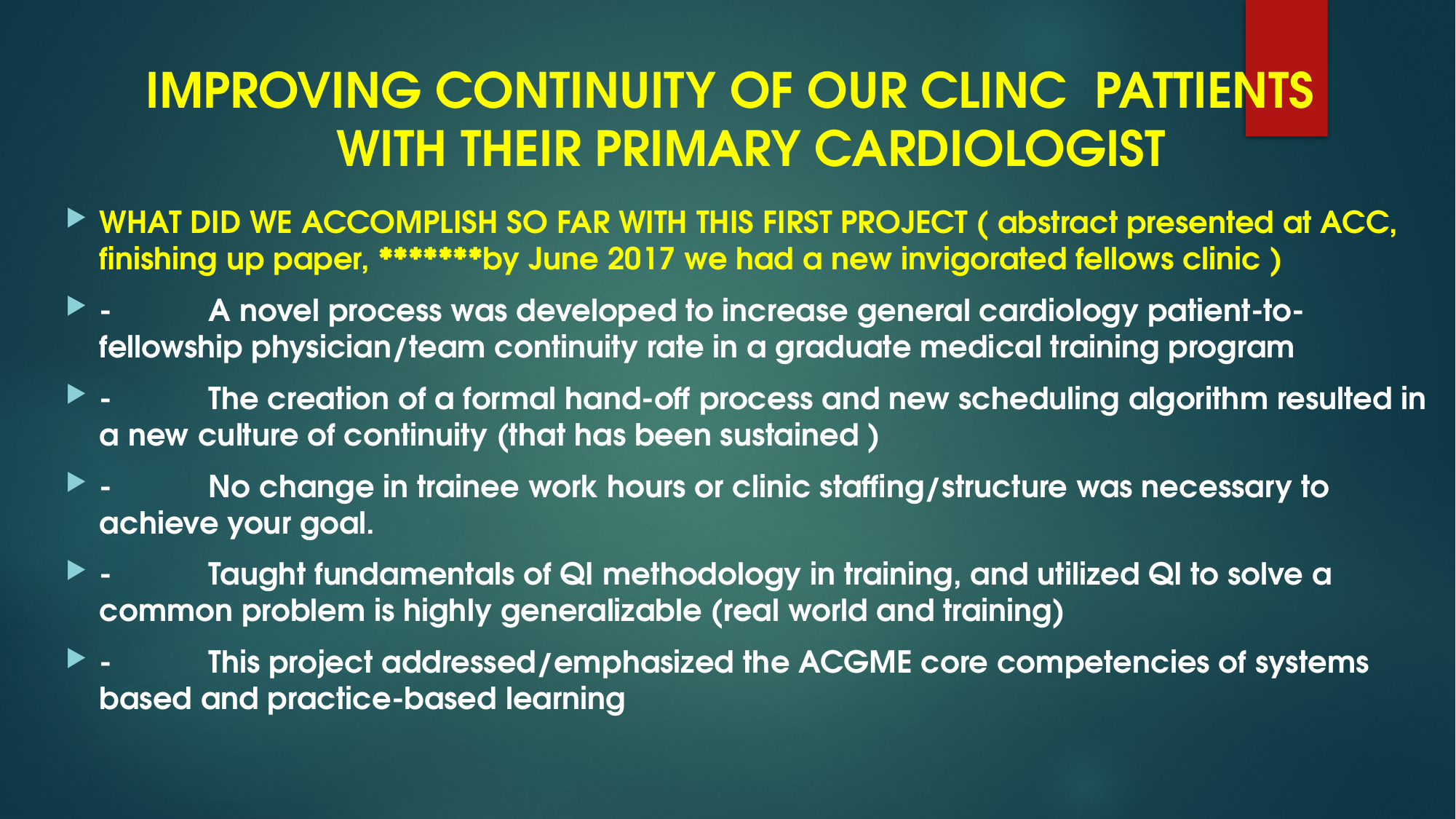

# IMPROVING CONTINUITY OF OUR CLINC  PATTIENTS WITH THEIR PRIMARY CARDIOLOGIST
WHAT DID WE ACCOMPLISH SO FAR WITH THIS FIRST PROJECT ( abstract presented at ACC, finishing up paper, *******by June 2017 we had a new invigorated fellows clinic )
-	A novel process was developed to increase general cardiology patient-to-fellowship physician/team continuity rate in a graduate medical training program
-	The creation of a formal hand-off process and new scheduling algorithm resulted in a new culture of continuity (that has been sustained )
-	No change in trainee work hours or clinic staffing/structure was necessary to achieve your goal.
-	Taught fundamentals of QI methodology in training, and utilized QI to solve a common problem is highly generalizable (real world and training)
-	This project addressed/emphasized the ACGME core competencies of systems based and practice-based learning